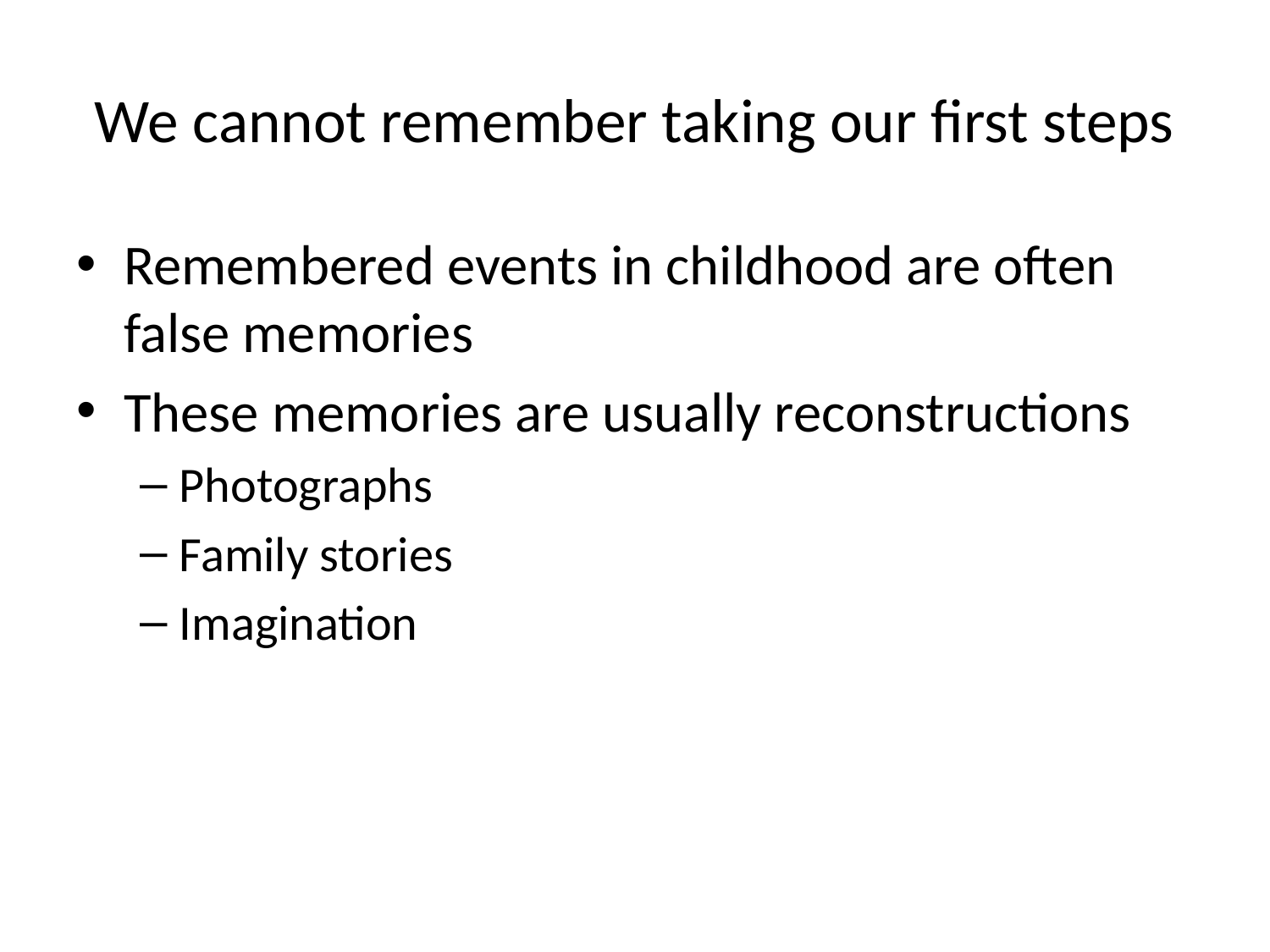

# We cannot remember taking our first steps
Remembered events in childhood are often false memories
These memories are usually reconstructions
Photographs
Family stories
Imagination